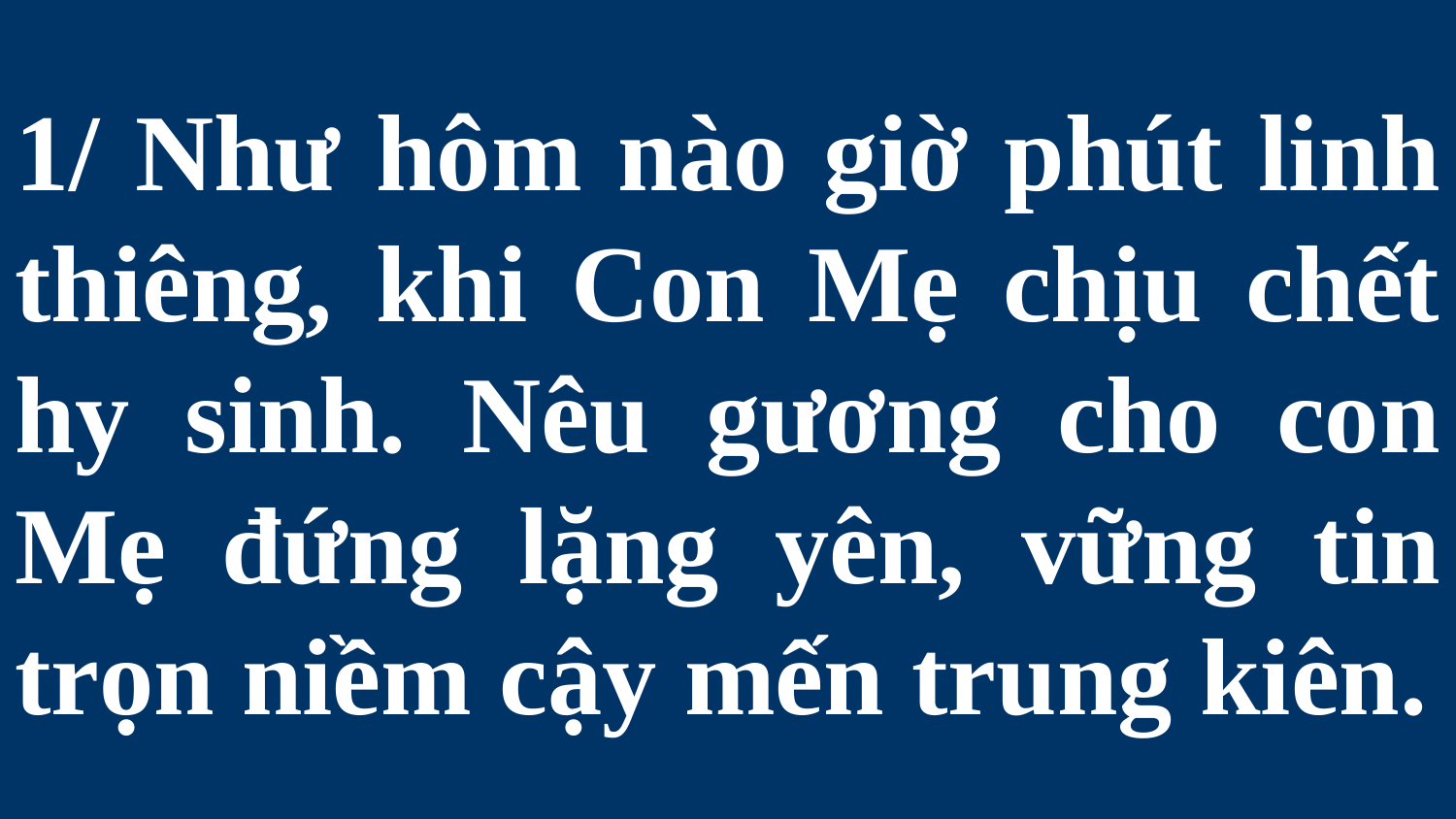

# 1/ Như hôm nào giờ phút linh thiêng, khi Con Mẹ chịu chết hy sinh. Nêu gương cho con Mẹ đứng lặng yên, vững tin trọn niềm cậy mến trung kiên.